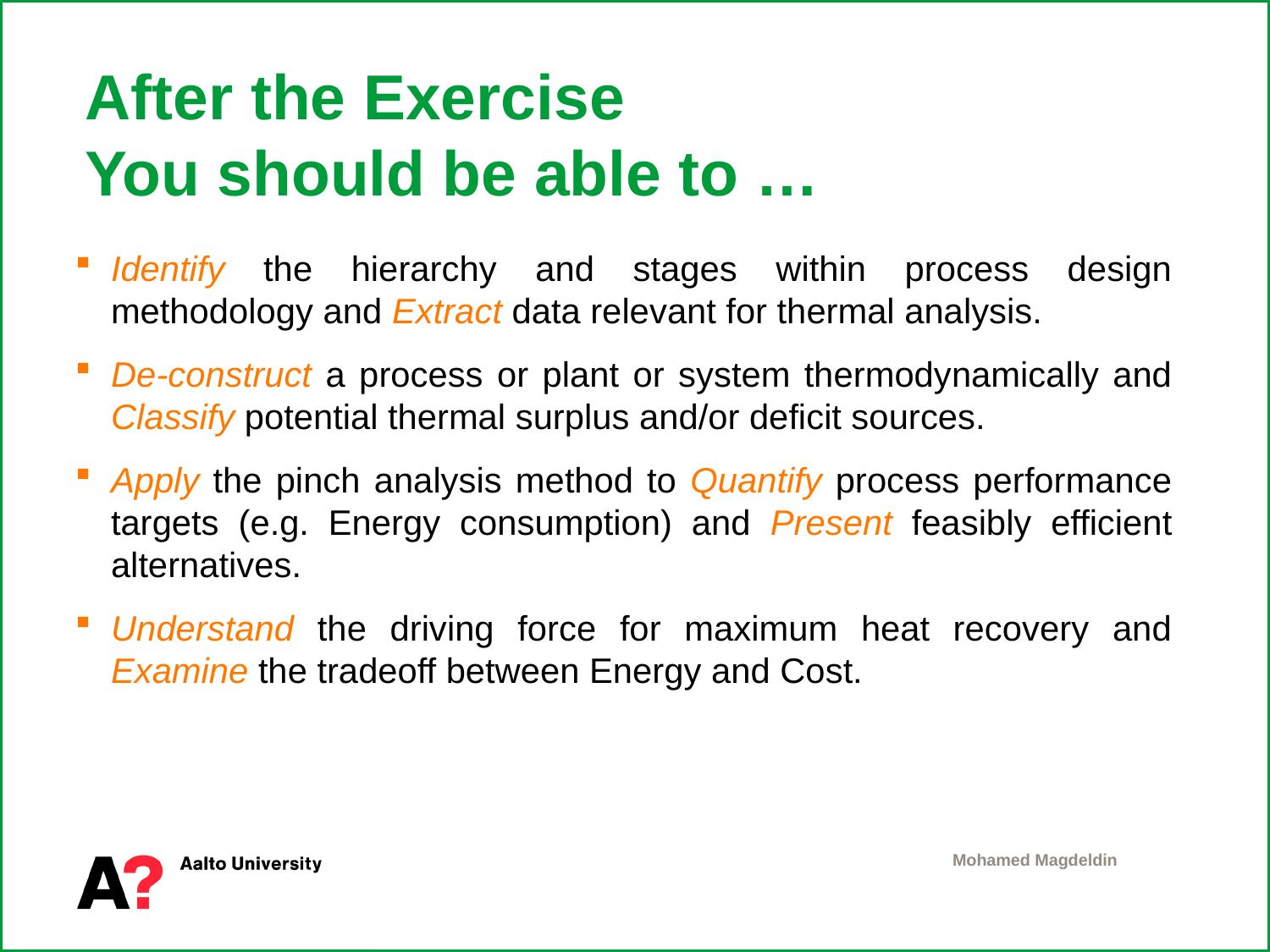

# After the Exercise You should be able to …
Identify the hierarchy and stages within process design methodology and Extract data relevant for thermal analysis.
De-construct a process or plant or system thermodynamically and Classify potential thermal surplus and/or deficit sources.
Apply the pinch analysis method to Quantify process performance targets (e.g. Energy consumption) and Present feasibly efficient alternatives.
Understand the driving force for maximum heat recovery and Examine the tradeoff between Energy and Cost.

Mohamed Magdeldin